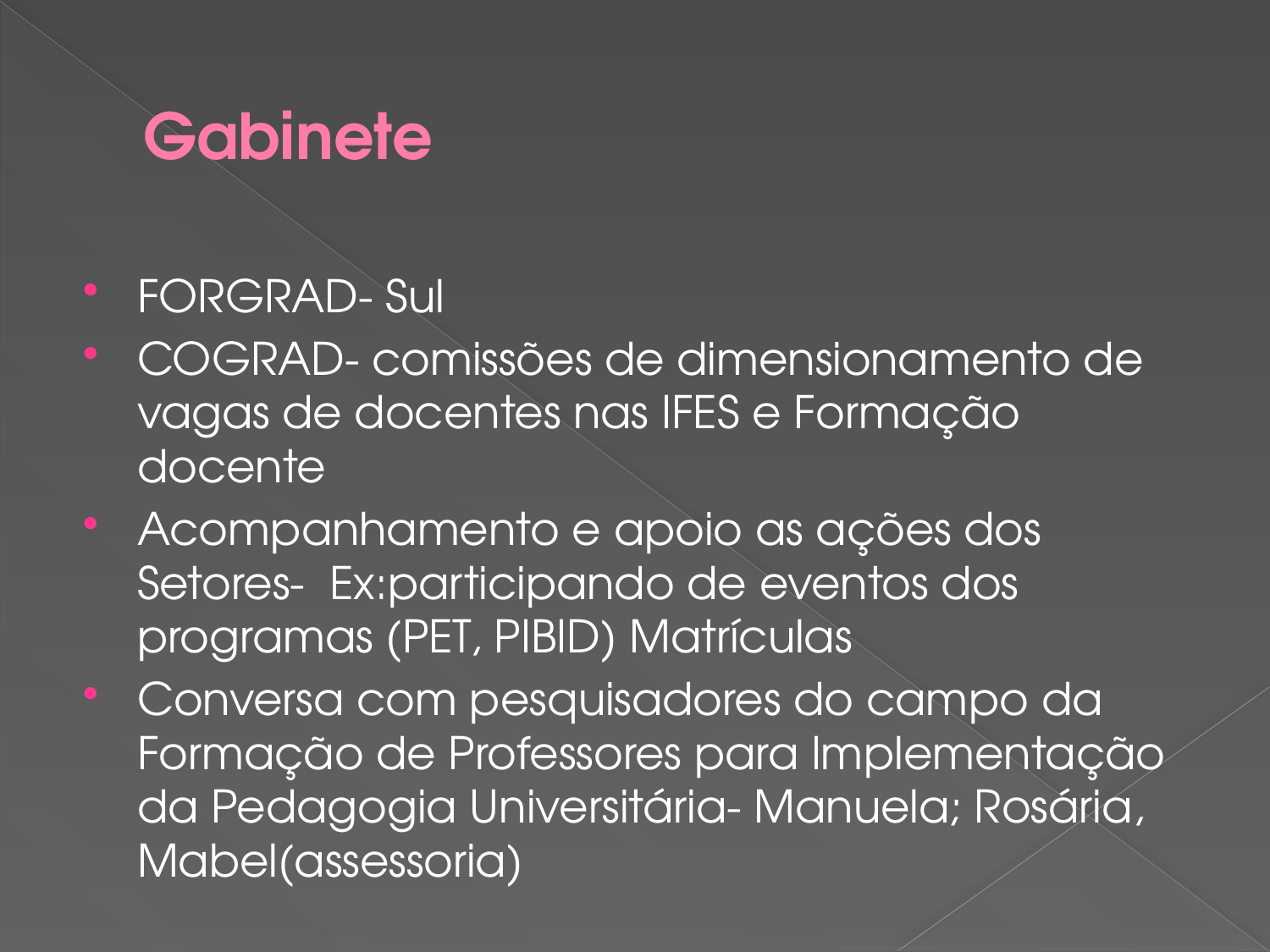

# Gabinete
FORGRAD- Sul
COGRAD- comissões de dimensionamento de vagas de docentes nas IFES e Formação docente
Acompanhamento e apoio as ações dos Setores-  Ex:participando de eventos dos programas (PET, PIBID) Matrículas
Conversa com pesquisadores do campo da Formação de Professores para Implementação da Pedagogia Universitária- Manuela; Rosária, Mabel(assessoria)